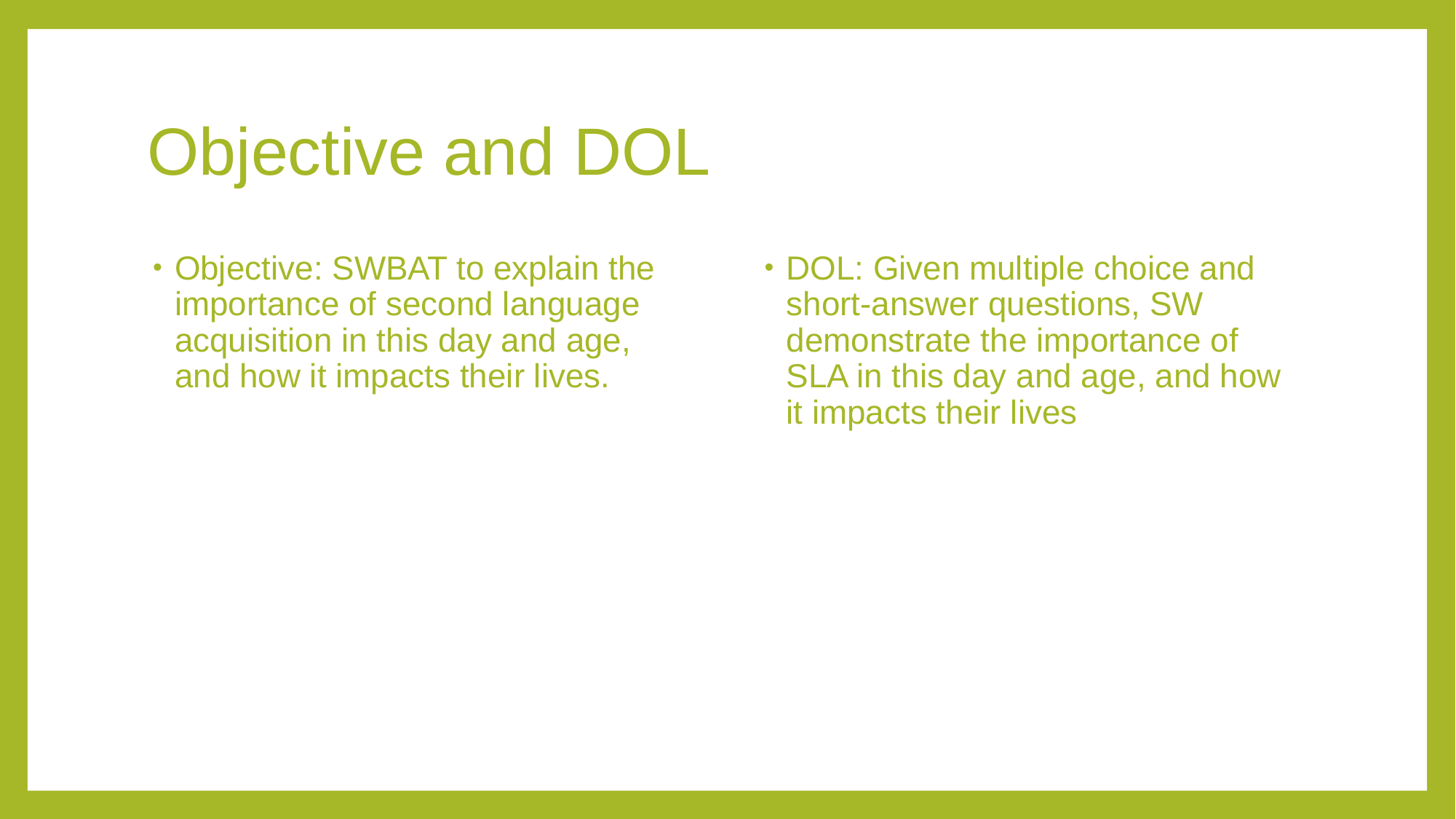

# Objective and DOL
Objective: SWBAT to explain the importance of second language acquisition in this day and age, and how it impacts their lives.

DOL: Given multiple choice and short-answer questions, SW demonstrate the importance of SLA in this day and age, and how it impacts their lives